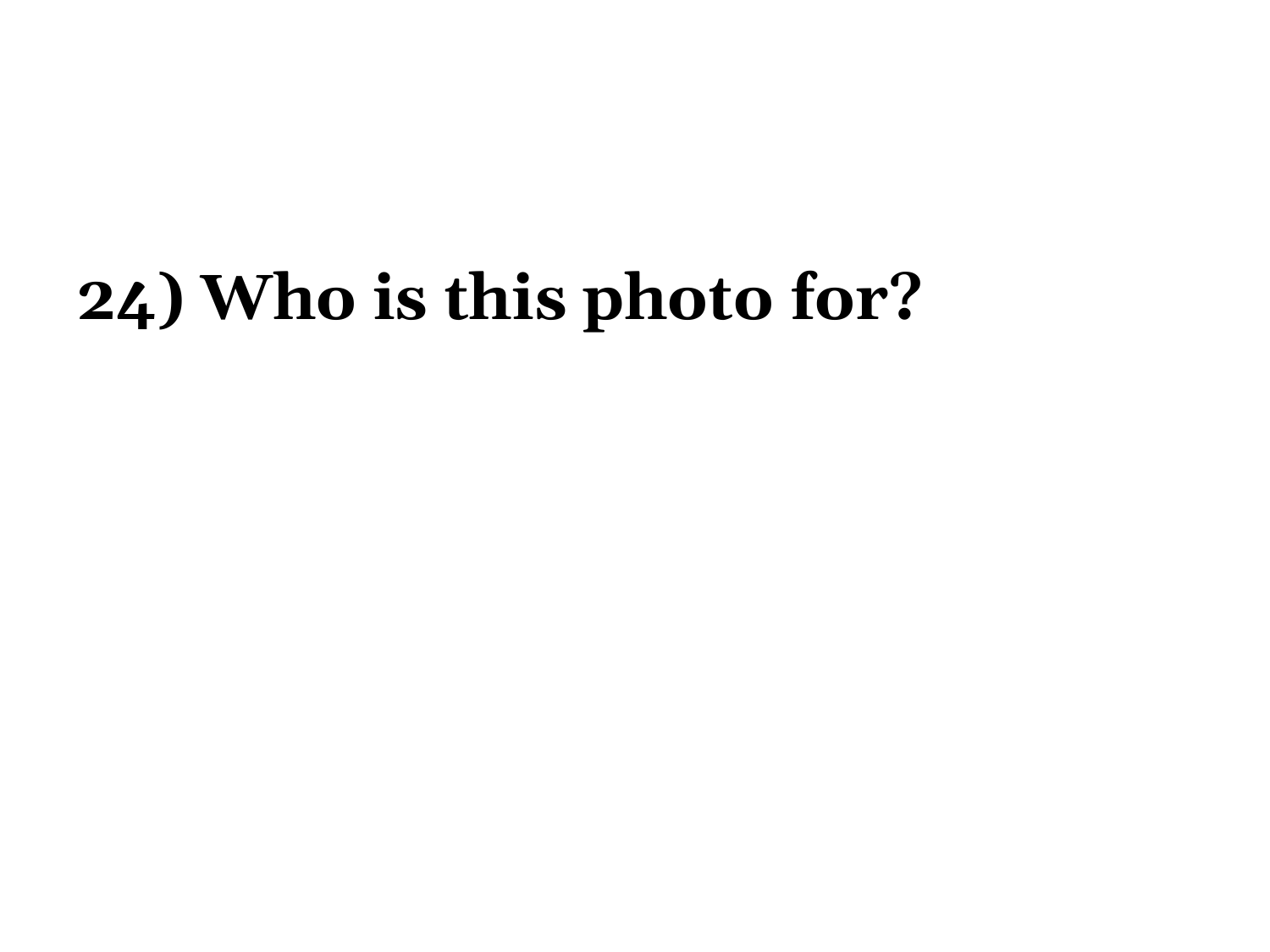

# 24) Who is this photo for?